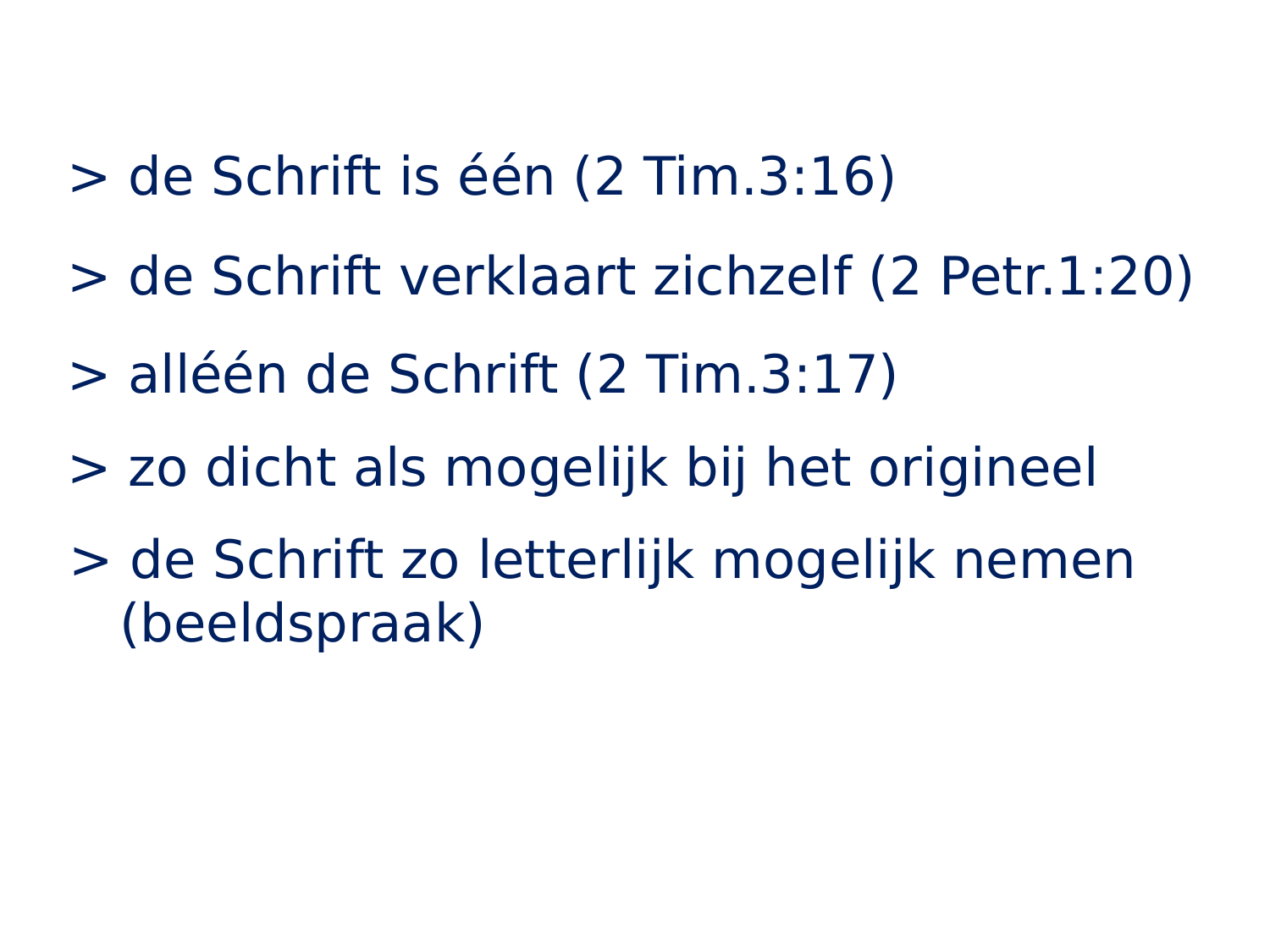

> de Schrift is één (2 Tim.3:16)
> de Schrift verklaart zichzelf (2 Petr.1:20)
> alléén de Schrift (2 Tim.3:17)
> zo dicht als mogelijk bij het origineel
> de Schrift zo letterlijk mogelijk nemen
   (beeldspraak)